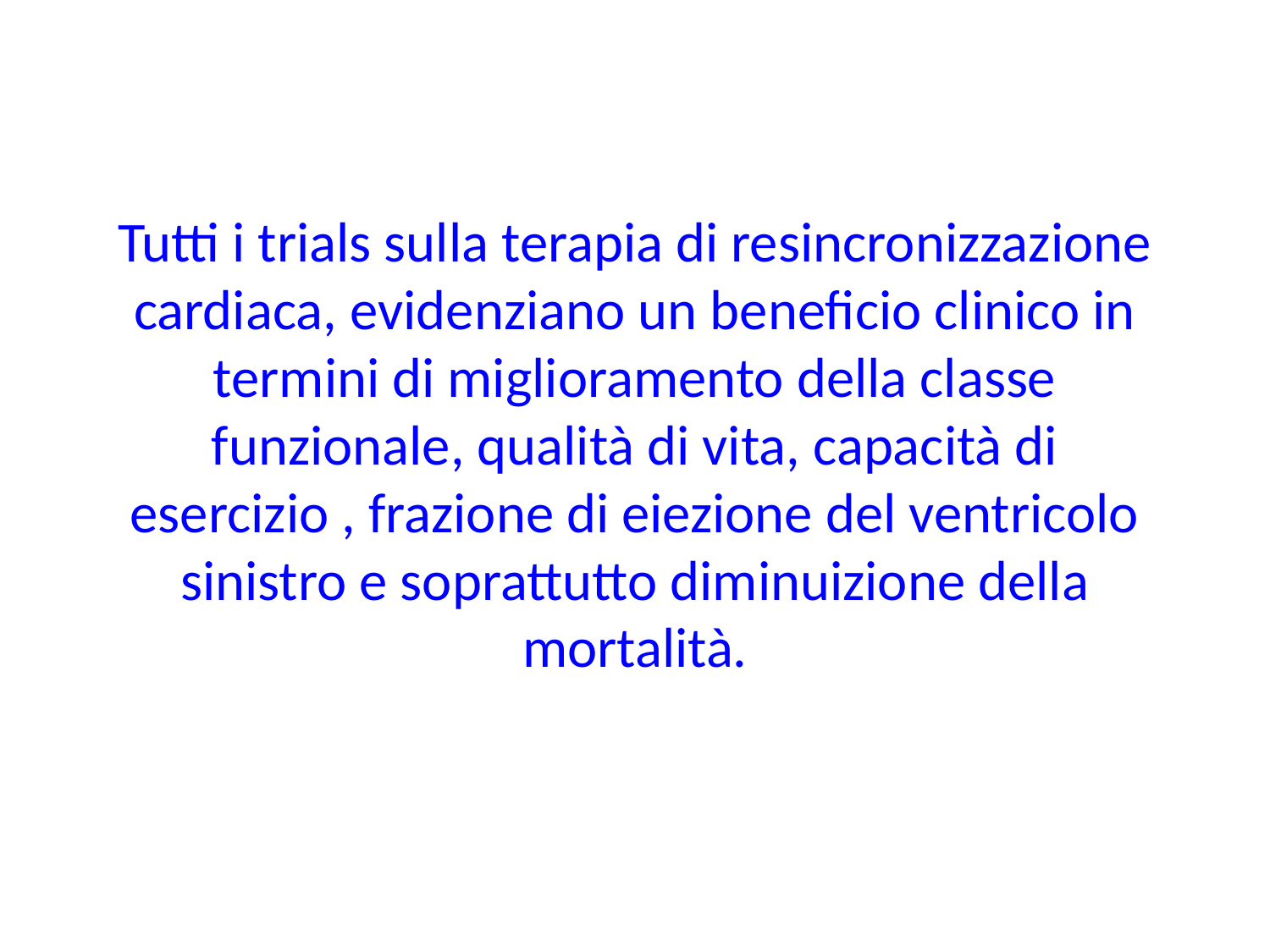

# Tutti i trials sulla terapia di resincronizzazione cardiaca, evidenziano un beneficio clinico in termini di miglioramento della classe funzionale, qualità di vita, capacità di esercizio , frazione di eiezione del ventricolo sinistro e soprattutto diminuizione della mortalità.